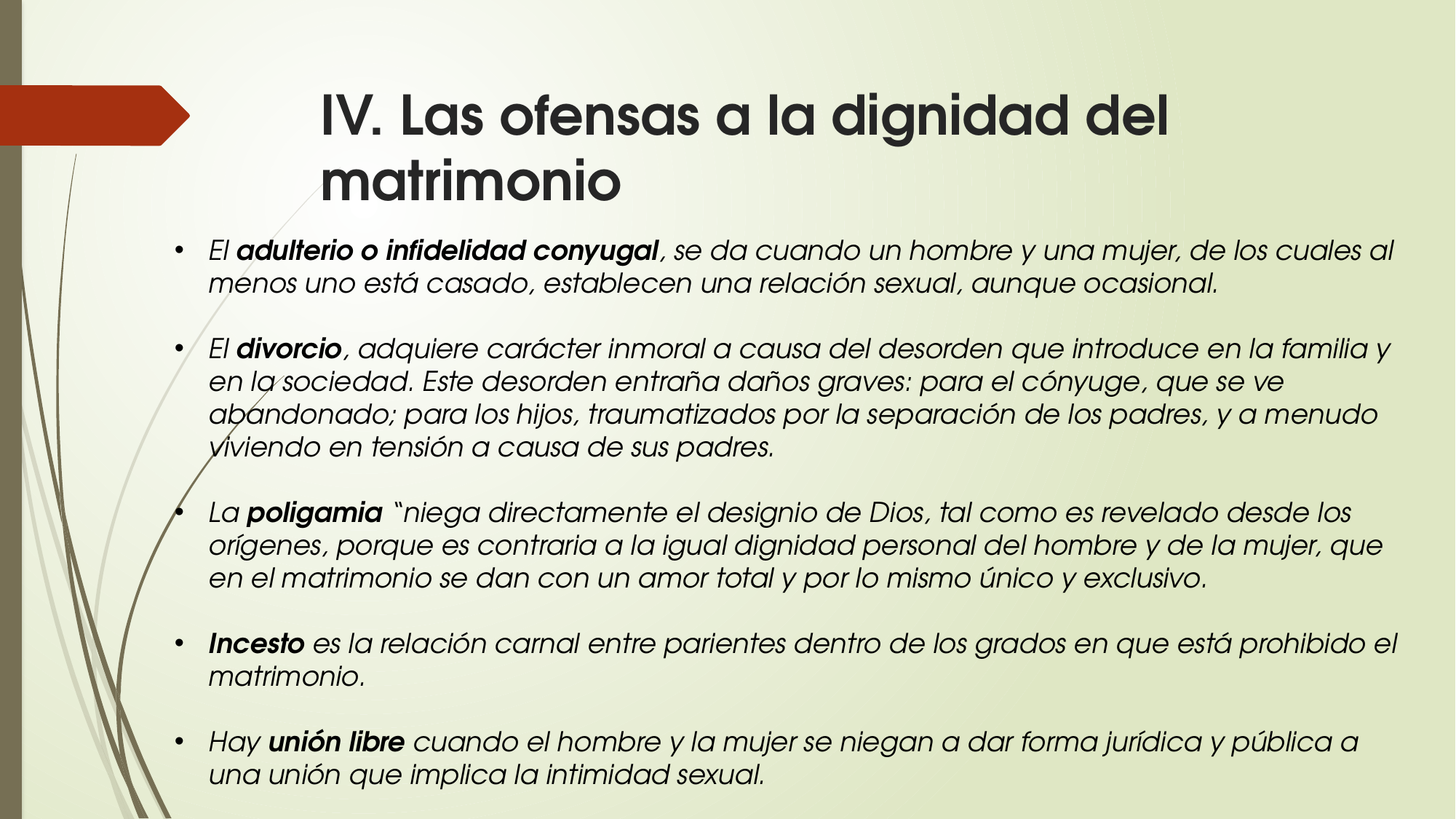

# IV. Las ofensas a la dignidad del matrimonio
El adulterio o infidelidad conyugal, se da cuando un hombre y una mujer, de los cuales al menos uno está casado, establecen una relación sexual, aunque ocasional.

El divorcio, adquiere carácter inmoral a causa del desorden que introduce en la familia y en la sociedad. Este desorden entraña daños graves: para el cónyuge, que se ve abandonado; para los hijos, traumatizados por la separación de los padres, y a menudo viviendo en tensión a causa de sus padres.

La poligamia “niega directamente el designio de Dios, tal como es revelado desde los orígenes, porque es contraria a la igual dignidad personal del hombre y de la mujer, que en el matrimonio se dan con un amor total y por lo mismo único y exclusivo.

Incesto es la relación carnal entre parientes dentro de los grados en que está prohibido el matrimonio.

Hay unión libre cuando el hombre y la mujer se niegan a dar forma jurídica y pública a una unión que implica la intimidad sexual.